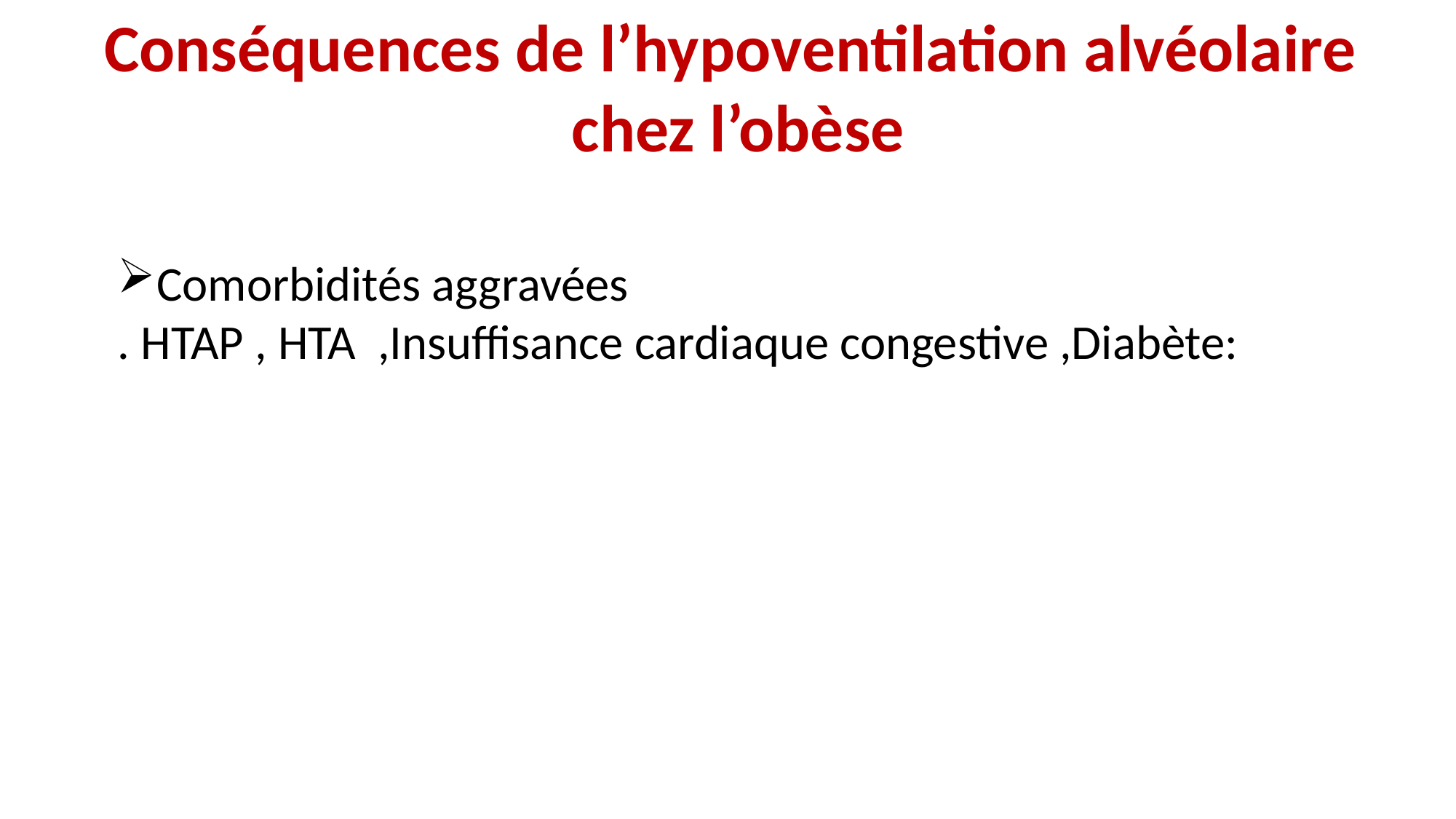

Conséquences de l’hypoventilation alvéolaire
chez l’obèse
Comorbidités aggravées
. HTAP , HTA  ,Insuffisance cardiaque congestive ,Diabète: